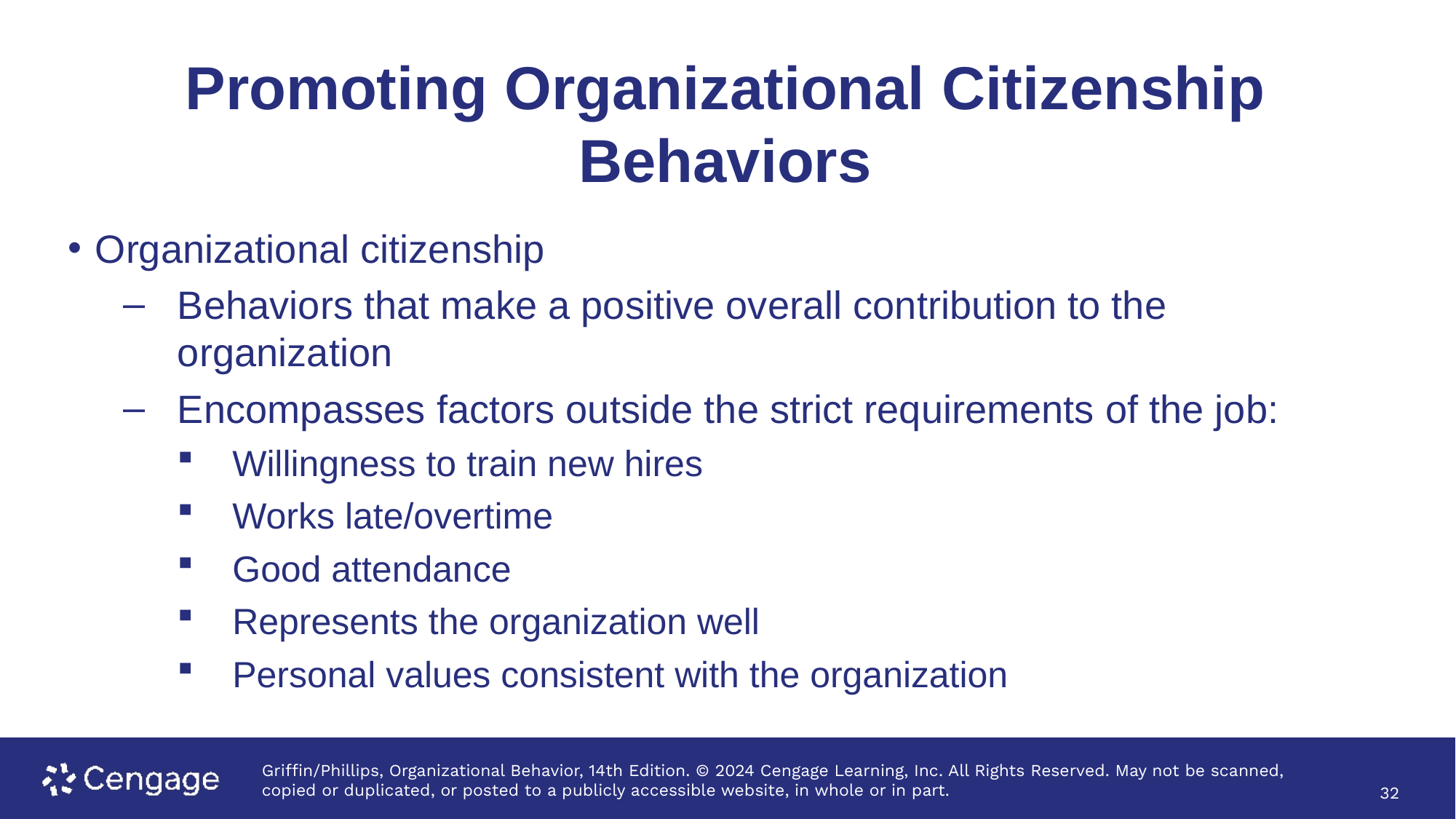

# Promoting Organizational Citizenship Behaviors
Organizational citizenship
Behaviors that make a positive overall contribution to the organization
Encompasses factors outside the strict requirements of the job:
Willingness to train new hires
Works late/overtime
Good attendance
Represents the organization well
Personal values consistent with the organization